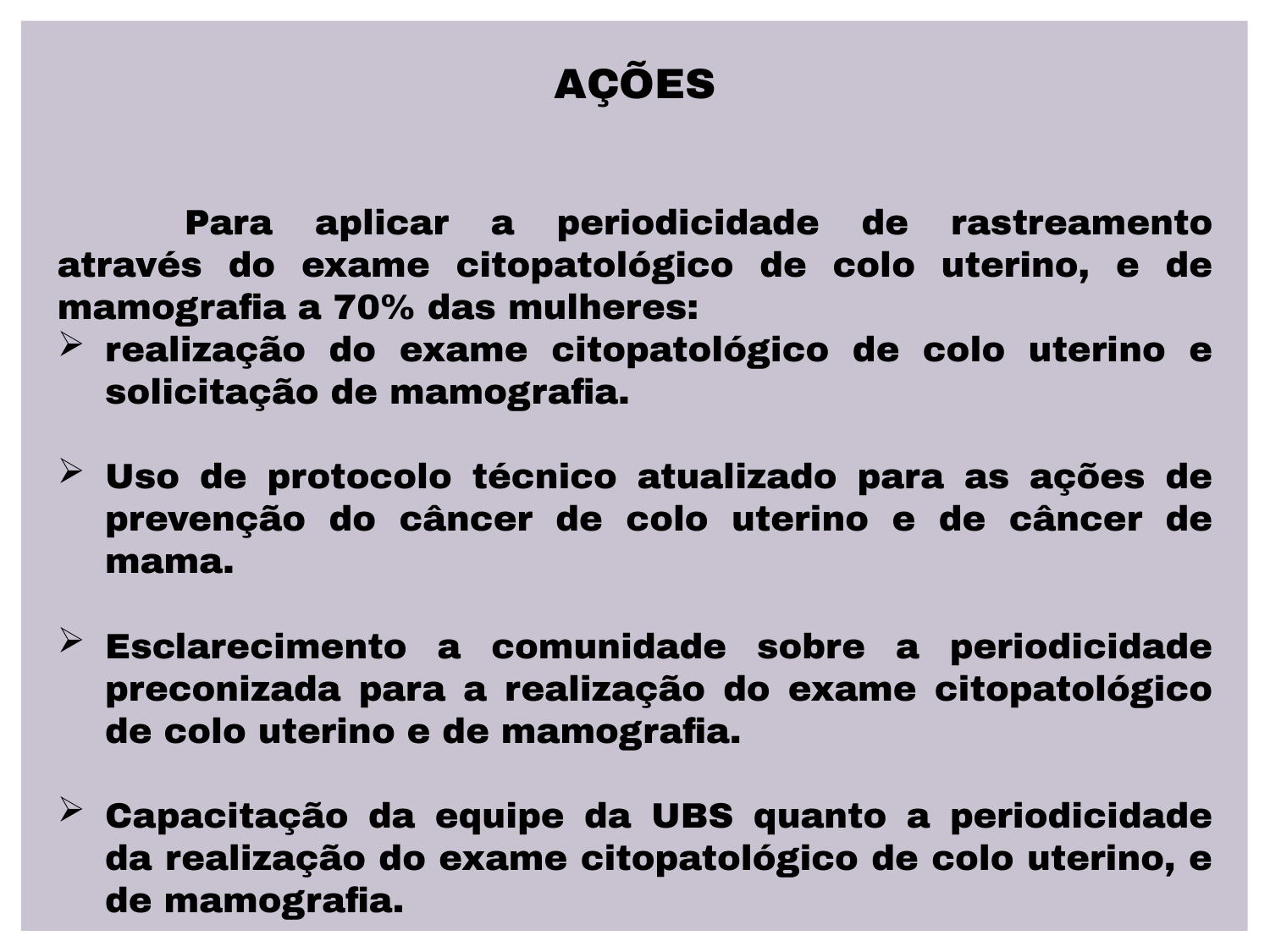

AÇÕES

	Para aplicar a periodicidade de rastreamento através do exame citopatológico de colo uterino, e de mamografia a 70% das mulheres:
realização do exame citopatológico de colo uterino e solicitação de mamografia.

Uso de protocolo técnico atualizado para as ações de prevenção do câncer de colo uterino e de câncer de mama.

Esclarecimento a comunidade sobre a periodicidade preconizada para a realização do exame citopatológico de colo uterino e de mamografia.

Capacitação da equipe da UBS quanto a periodicidade da realização do exame citopatológico de colo uterino, e de mamografia.